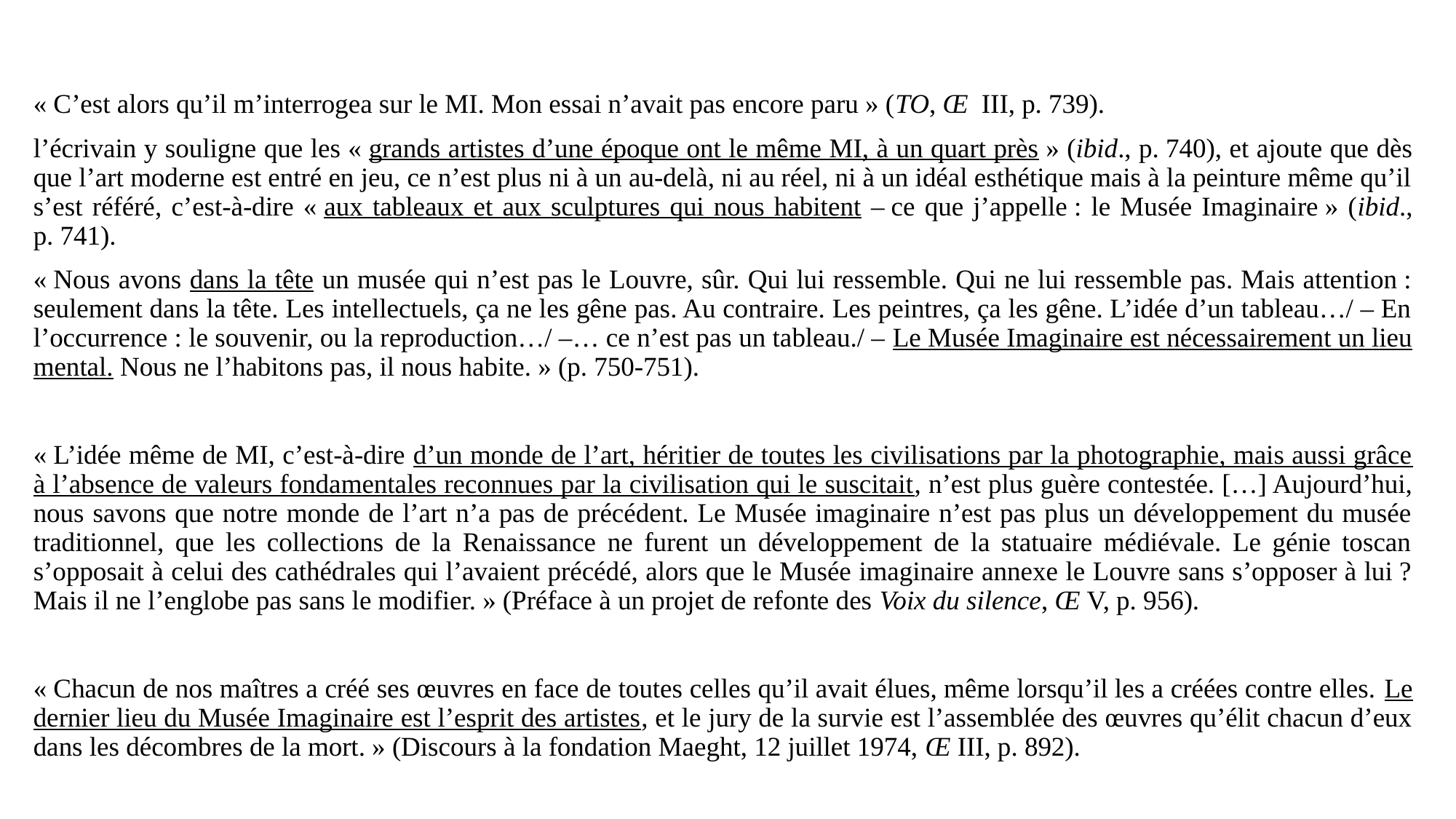

« C’est alors qu’il m’interrogea sur le MI. Mon essai n’avait pas encore paru » (TO, Œ  III, p. 739).
l’écrivain y souligne que les « grands artistes d’une époque ont le même MI, à un quart près » (ibid., p. 740), et ajoute que dès que l’art moderne est entré en jeu, ce n’est plus ni à un au-delà, ni au réel, ni à un idéal esthétique mais à la peinture même qu’il s’est référé, c’est-à-dire « aux tableaux et aux sculptures qui nous habitent – ce que j’appelle : le Musée Imaginaire » (ibid., p. 741).
« Nous avons dans la tête un musée qui n’est pas le Louvre, sûr. Qui lui ressemble. Qui ne lui ressemble pas. Mais attention : seulement dans la tête. Les intellectuels, ça ne les gêne pas. Au contraire. Les peintres, ça les gêne. L’idée d’un tableau…/ – En l’occurrence : le souvenir, ou la reproduction…/ –… ce n’est pas un tableau./ – Le Musée Imaginaire est nécessairement un lieu mental. Nous ne l’habitons pas, il nous habite. » (p. 750-751).

« L’idée même de MI, c’est-à-dire d’un monde de l’art, héritier de toutes les civilisations par la photographie, mais aussi grâce à l’absence de valeurs fondamentales reconnues par la civilisation qui le suscitait, n’est plus guère contestée. […] Aujourd’hui, nous savons que notre monde de l’art n’a pas de précédent. Le Musée imaginaire n’est pas plus un développement du musée traditionnel, que les collections de la Renaissance ne furent un développement de la statuaire médiévale. Le génie toscan s’opposait à celui des cathédrales qui l’avaient précédé, alors que le Musée imaginaire annexe le Louvre sans s’opposer à lui ? Mais il ne l’englobe pas sans le modifier. » (Préface à un projet de refonte des Voix du silence, Œ V, p. 956).

« Chacun de nos maîtres a créé ses œuvres en face de toutes celles qu’il avait élues, même lorsqu’il les a créées contre elles. Le dernier lieu du Musée Imaginaire est l’esprit des artistes, et le jury de la survie est l’assemblée des œuvres qu’élit chacun d’eux dans les décombres de la mort. » (Discours à la fondation Maeght, 12 juillet 1974, Œ III, p. 892).